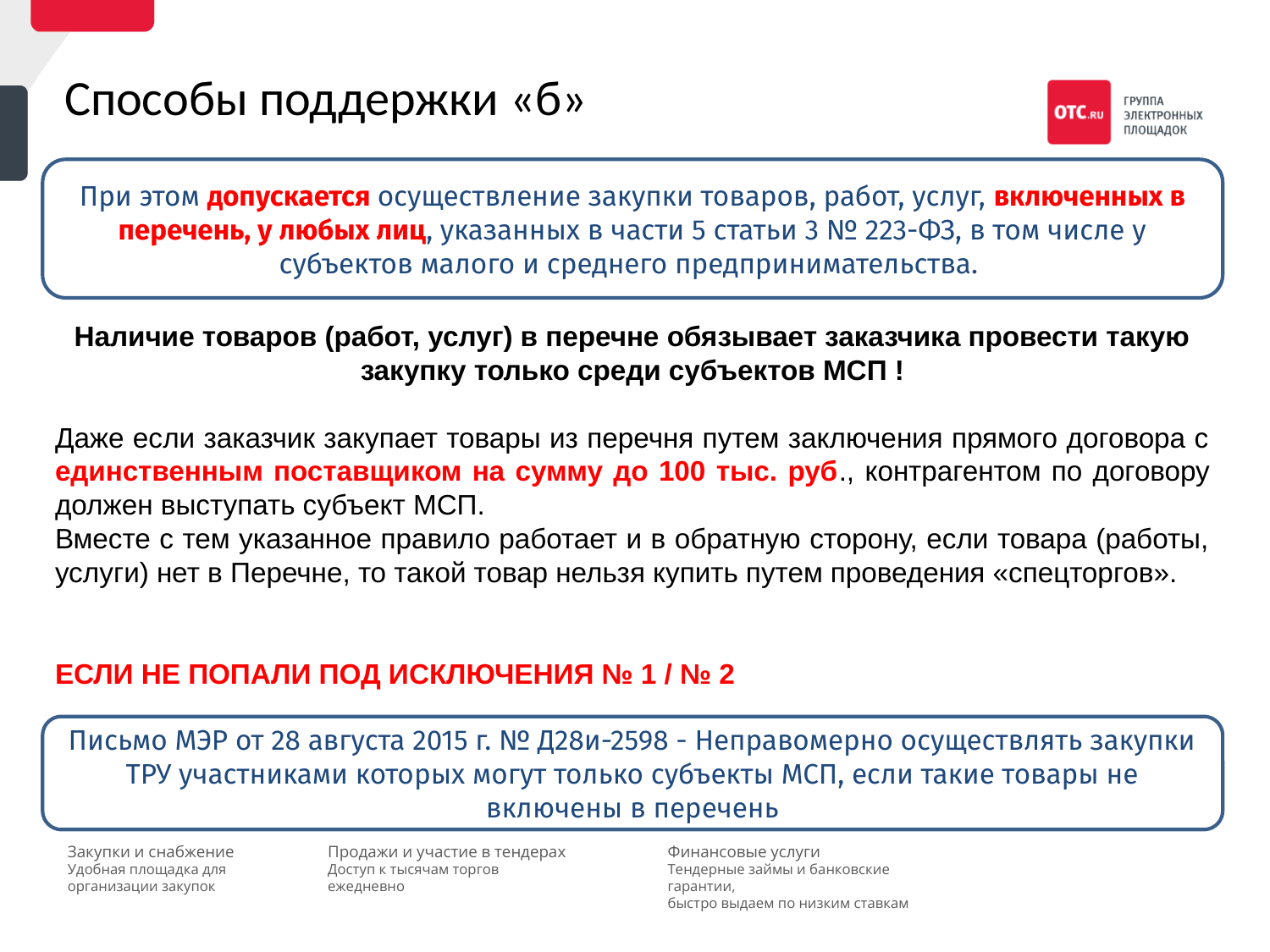

Способы поддержки «б»
При этом допускается осуществление закупки товаров, работ, услуг, включенных в перечень, у любых лиц, указанных в части 5 статьи 3 № 223-ФЗ, в том числе у субъектов малого и среднего предпринимательства.
Наличие товаров (работ, услуг) в перечне обязывает заказчика провести такую закупку только среди субъектов МСП !

Даже если заказчик закупает товары из перечня путем заключения прямого договора с единственным поставщиком на сумму до 100 тыс. руб., контрагентом по договору должен выступать субъект МСП.
Вместе с тем указанное правило работает и в обратную сторону, если товара (работы, услуги) нет в Перечне, то такой товар нельзя купить путем проведения «спецторгов».

ЕСЛИ НЕ ПОПАЛИ ПОД ИСКЛЮЧЕНИЯ № 1 / № 2
Письмо МЭР от 28 августа 2015 г. № Д28и-2598 - Неправомерно осуществлять закупки ТРУ участниками которых могут только субъекты МСП, если такие товары не включены в перечень